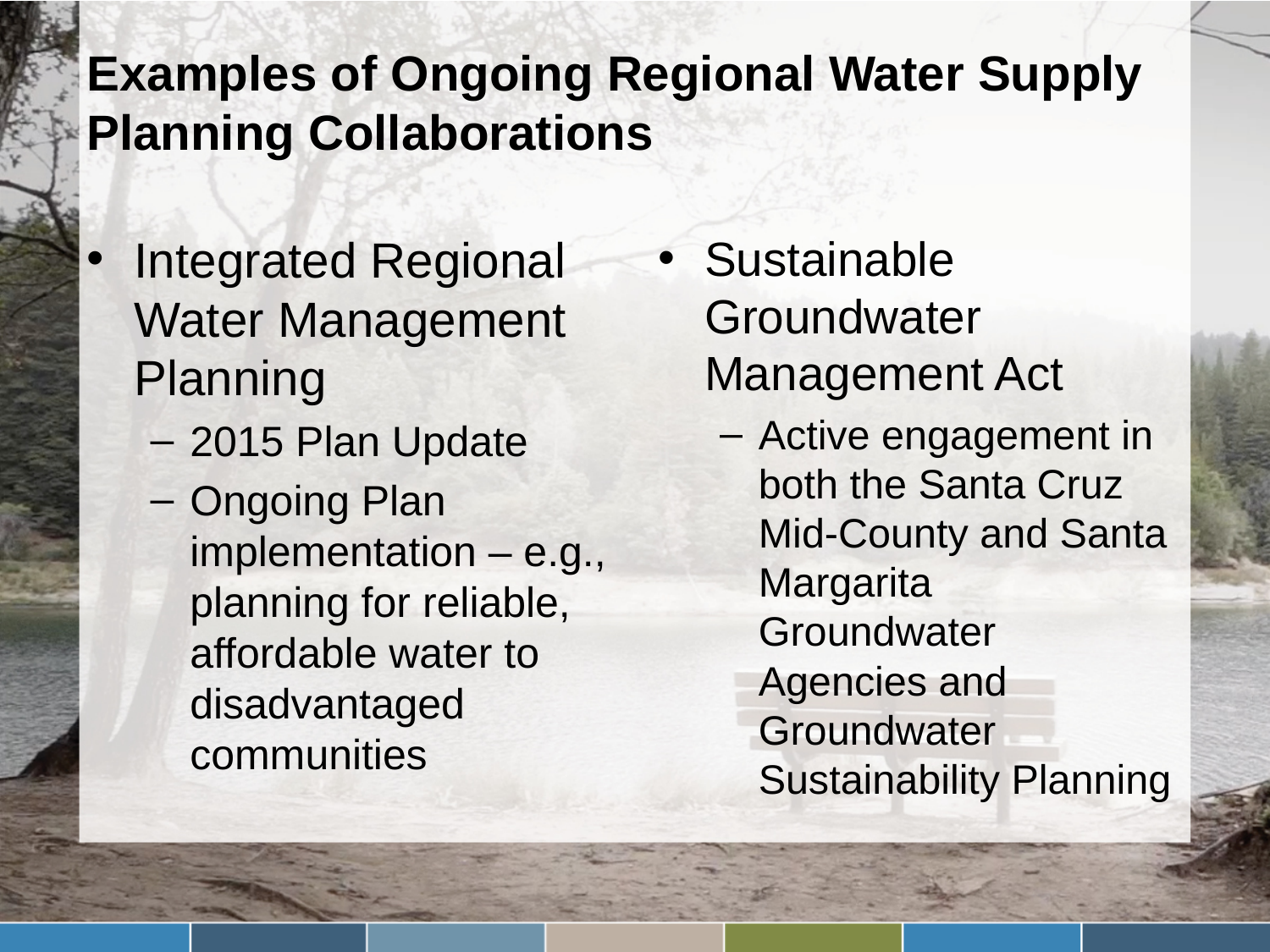

# Examples of Ongoing Regional Water Supply Planning Collaborations
Integrated Regional Water Management Planning
2015 Plan Update
Ongoing Plan implementation – e.g., planning for reliable, affordable water to disadvantaged communities
Sustainable Groundwater Management Act
Active engagement in both the Santa Cruz Mid-County and Santa Margarita Groundwater Agencies and Groundwater Sustainability Planning